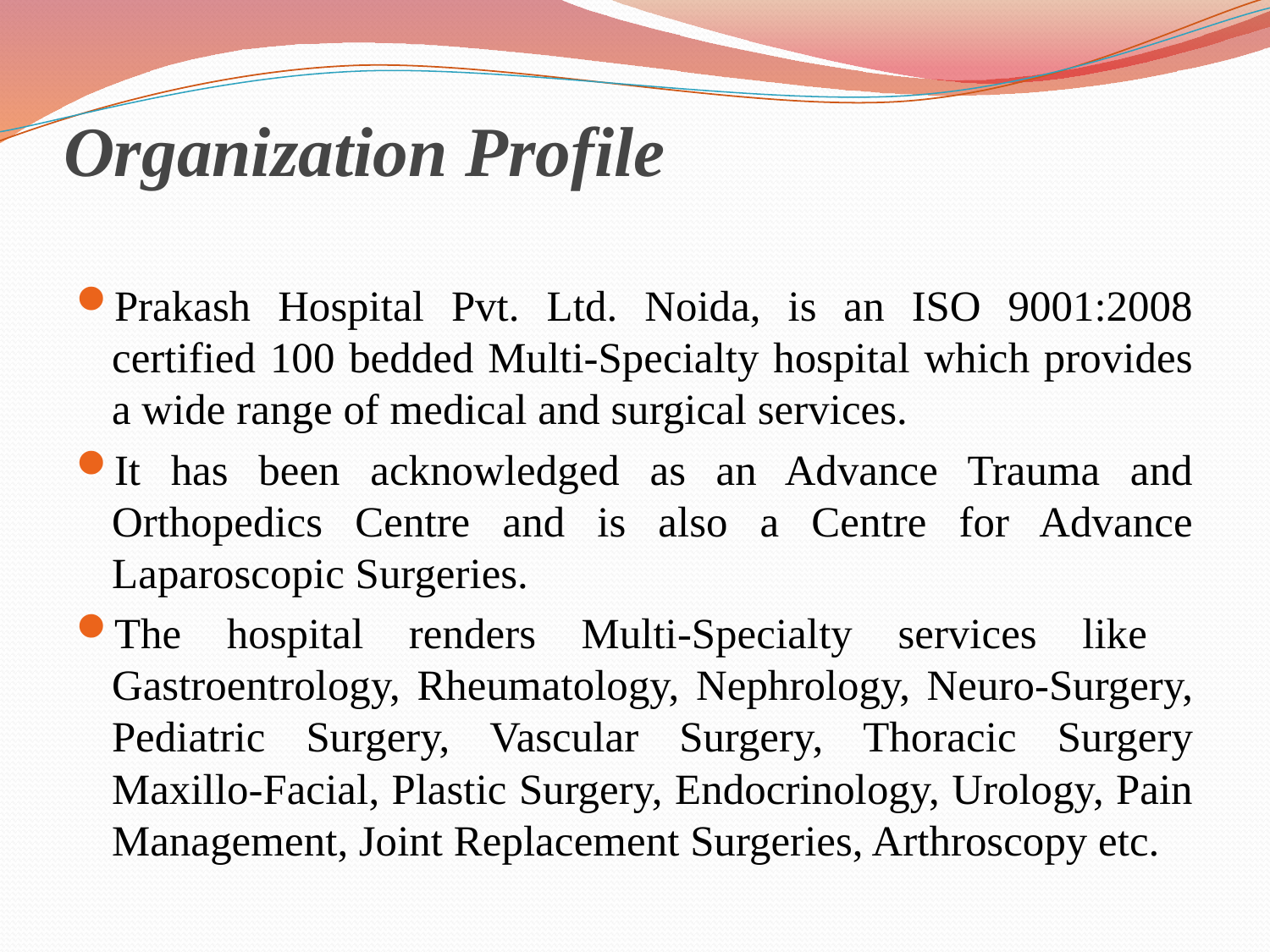

# Organization Profile

Prakash Hospital Pvt. Ltd. Noida, is an ISO 9001:2008 certified 100 bedded Multi-Specialty hospital which provides a wide range of medical and surgical services.
It has been acknowledged as an Advance Trauma and Orthopedics Centre and is also a Centre for Advance Laparoscopic Surgeries.
The hospital renders Multi-Specialty services like  Gastroentrology, Rheumatology, Nephrology, Neuro-Surgery, Pediatric Surgery, Vascular Surgery, Thoracic Surgery Maxillo-Facial, Plastic Surgery, Endocrinology, Urology, Pain Management, Joint Replacement Surgeries, Arthroscopy etc.